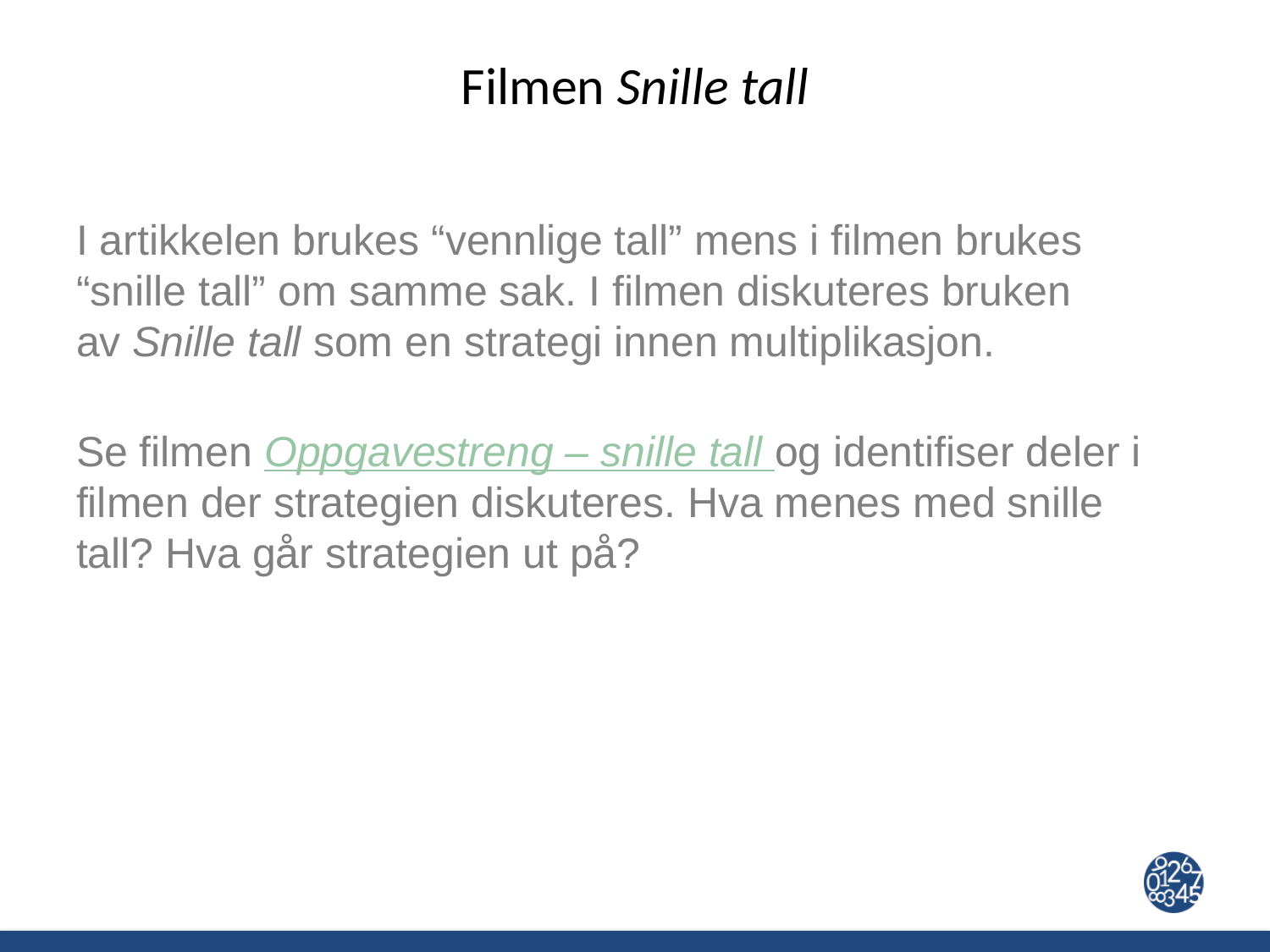

# Filmen Snille tall

I artikkelen brukes “vennlige tall” mens i filmen brukes “snille tall” om samme sak. I filmen diskuteres bruken av Snille tall som en strategi innen multiplikasjon.
Se filmen Oppgavestreng – snille tall og identifiser deler i filmen der strategien diskuteres. Hva menes med snille tall? Hva går strategien ut på?